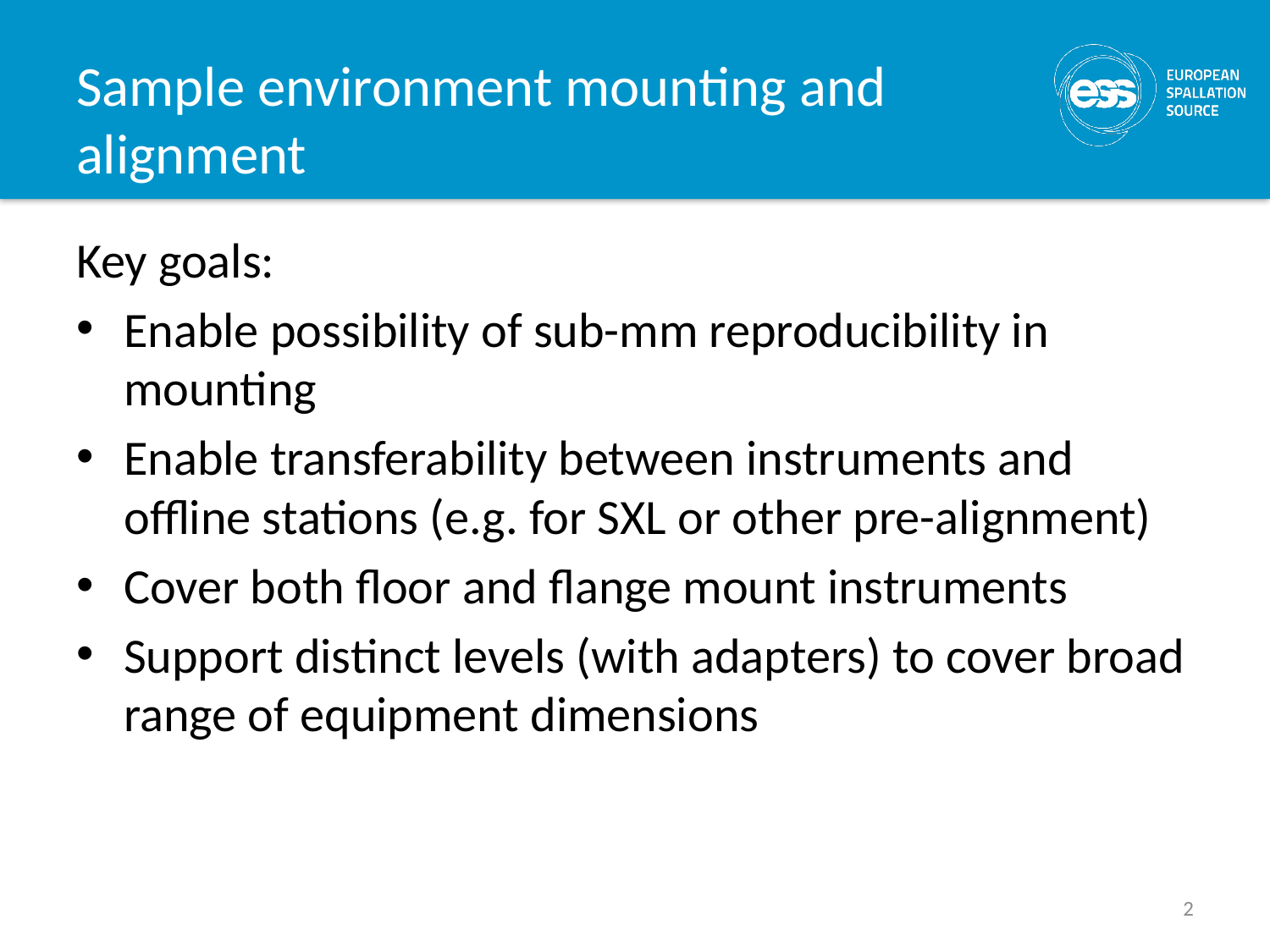

# Sample environment mounting and alignment
Key goals:
Enable possibility of sub-mm reproducibility in mounting
Enable transferability between instruments and offline stations (e.g. for SXL or other pre-alignment)
Cover both floor and flange mount instruments
Support distinct levels (with adapters) to cover broad range of equipment dimensions
2